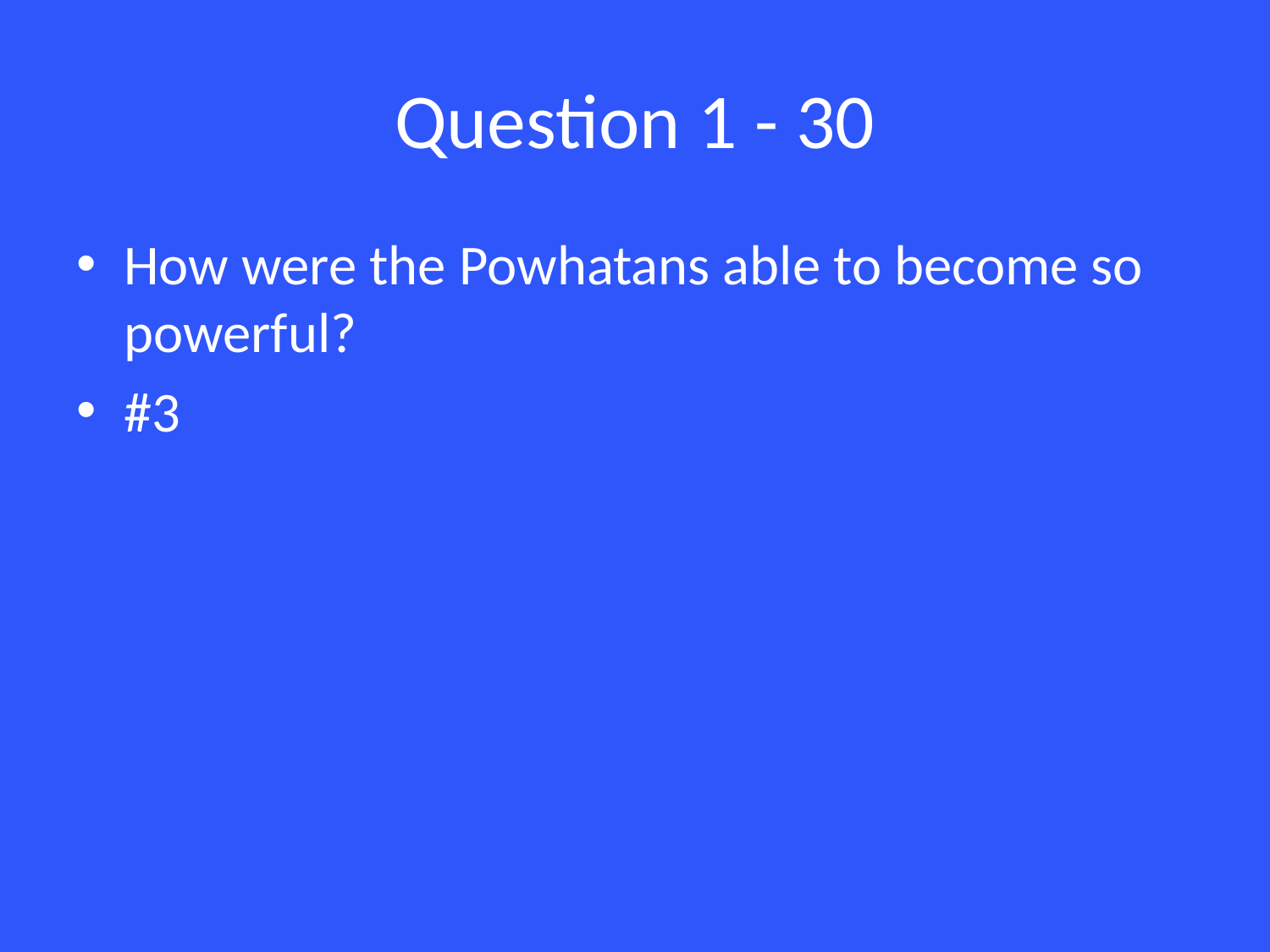

# Question 1 - 30
How were the Powhatans able to become so powerful?
#3